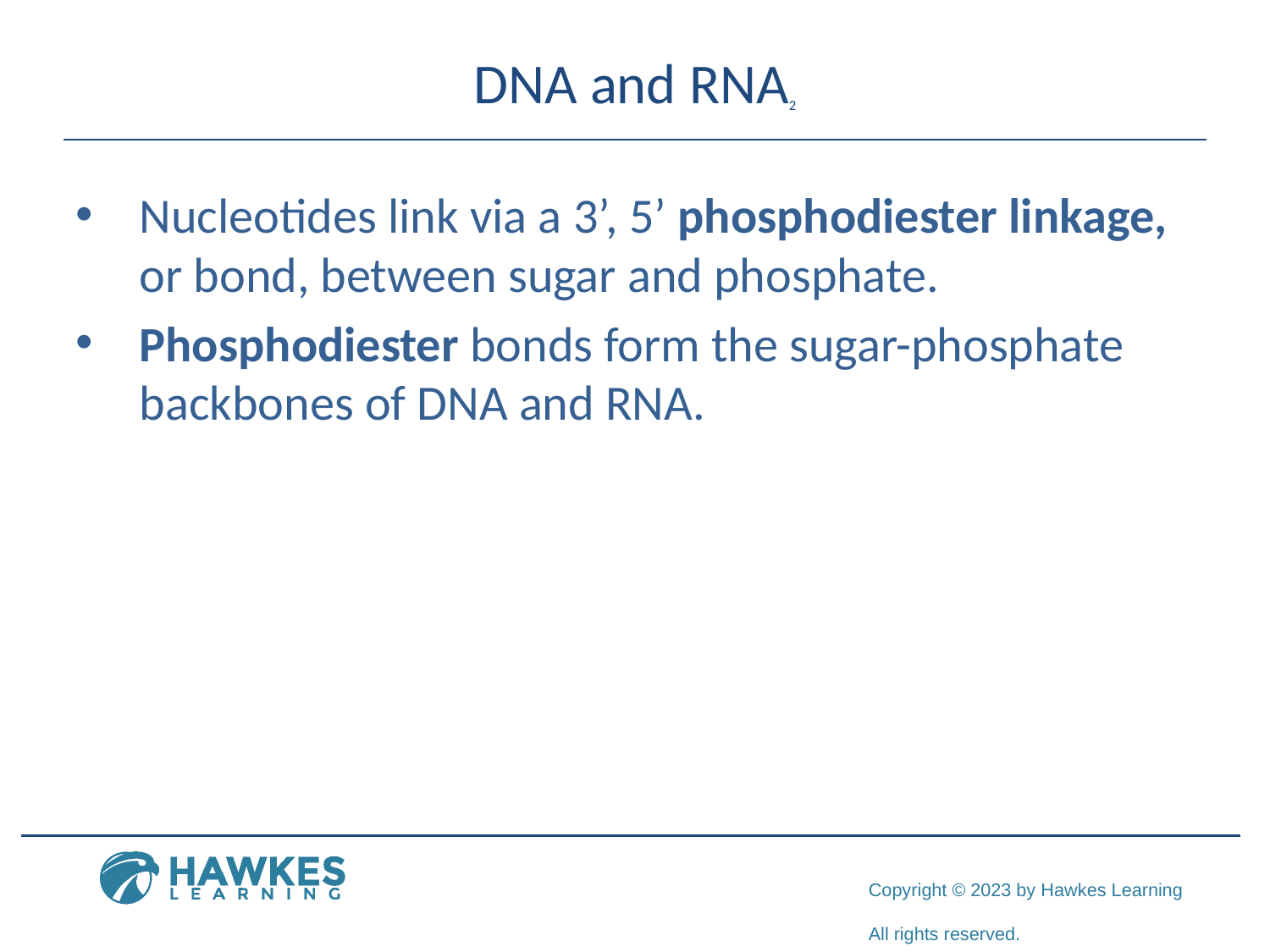

# DNA and RNA2
Nucleotides link via a 3’, 5’ phosphodiester linkage, or bond, between sugar and phosphate.
Phosphodiester bonds form the sugar-phosphate backbones of DNA and RNA.